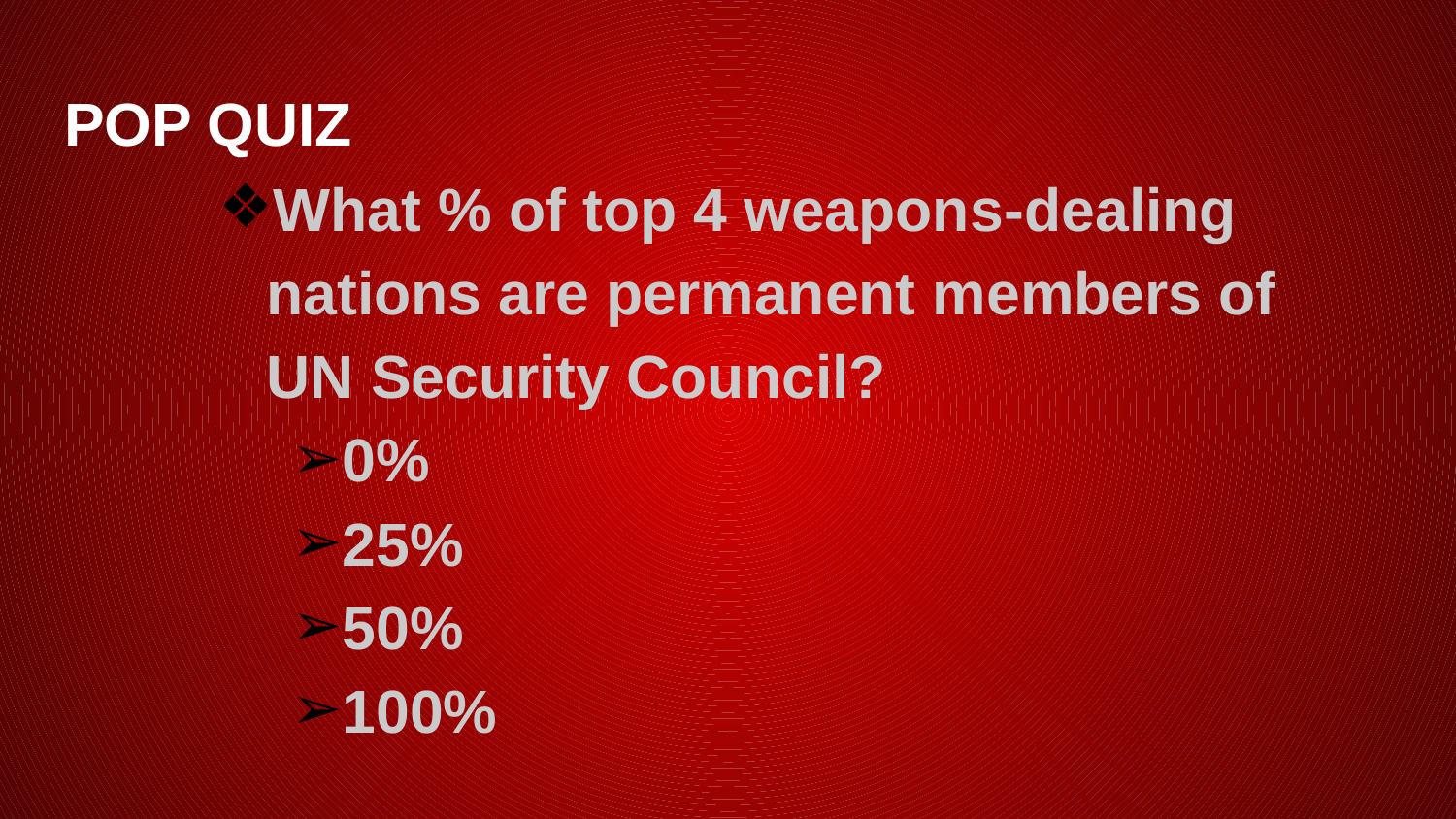

# POP QUIZ
What % of top 4 weapons-dealing nations are permanent members of UN Security Council?
0%
25%
50%
100%